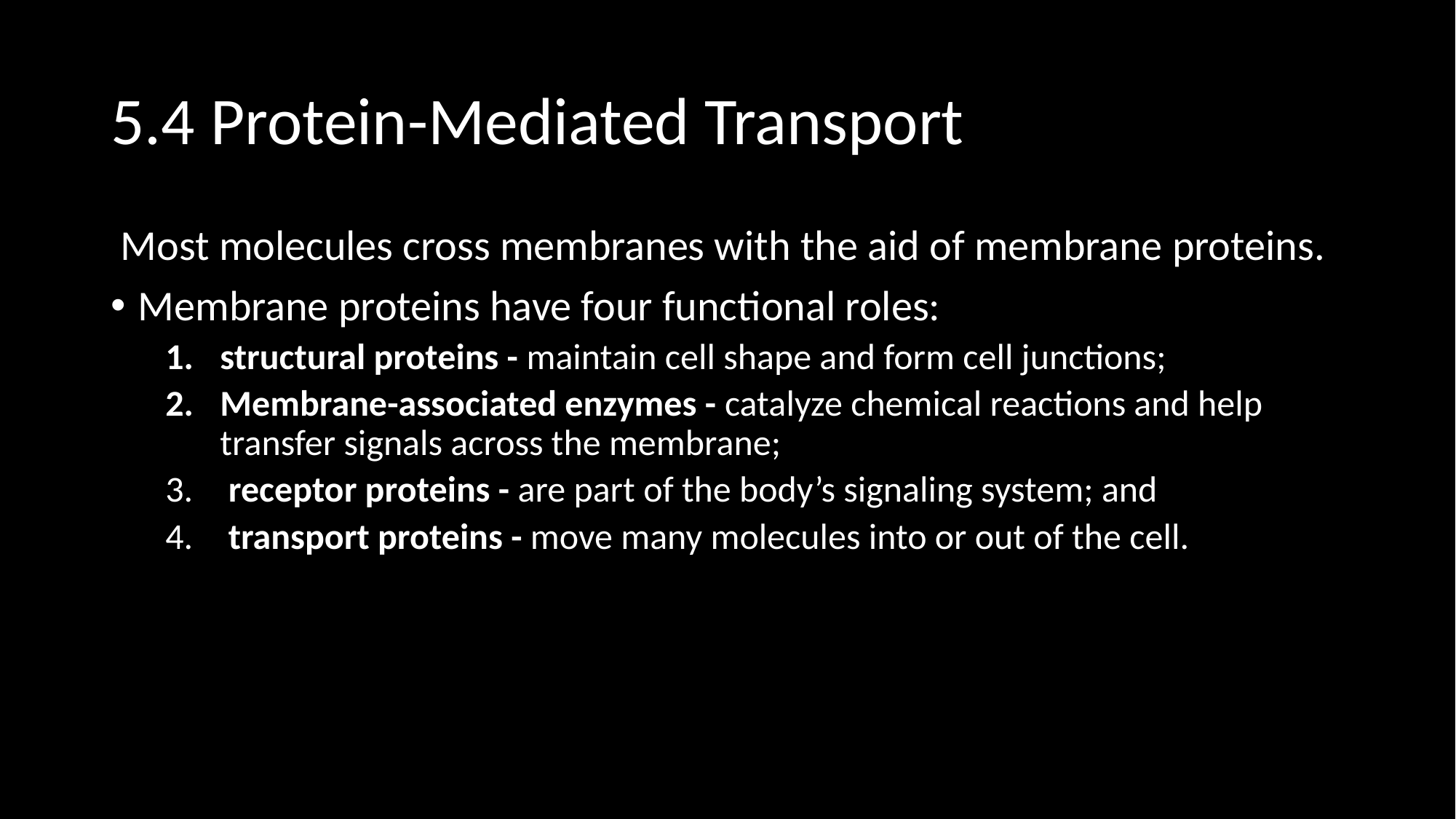

# 5.4 Protein-Mediated Transport
 Most molecules cross membranes with the aid of membrane proteins.
Membrane proteins have four functional roles:
structural proteins - maintain cell shape and form cell junctions;
Membrane-associated enzymes - catalyze chemical reactions and help transfer signals across the membrane;
 receptor proteins - are part of the body’s signaling system; and
 transport proteins - move many molecules into or out of the cell.